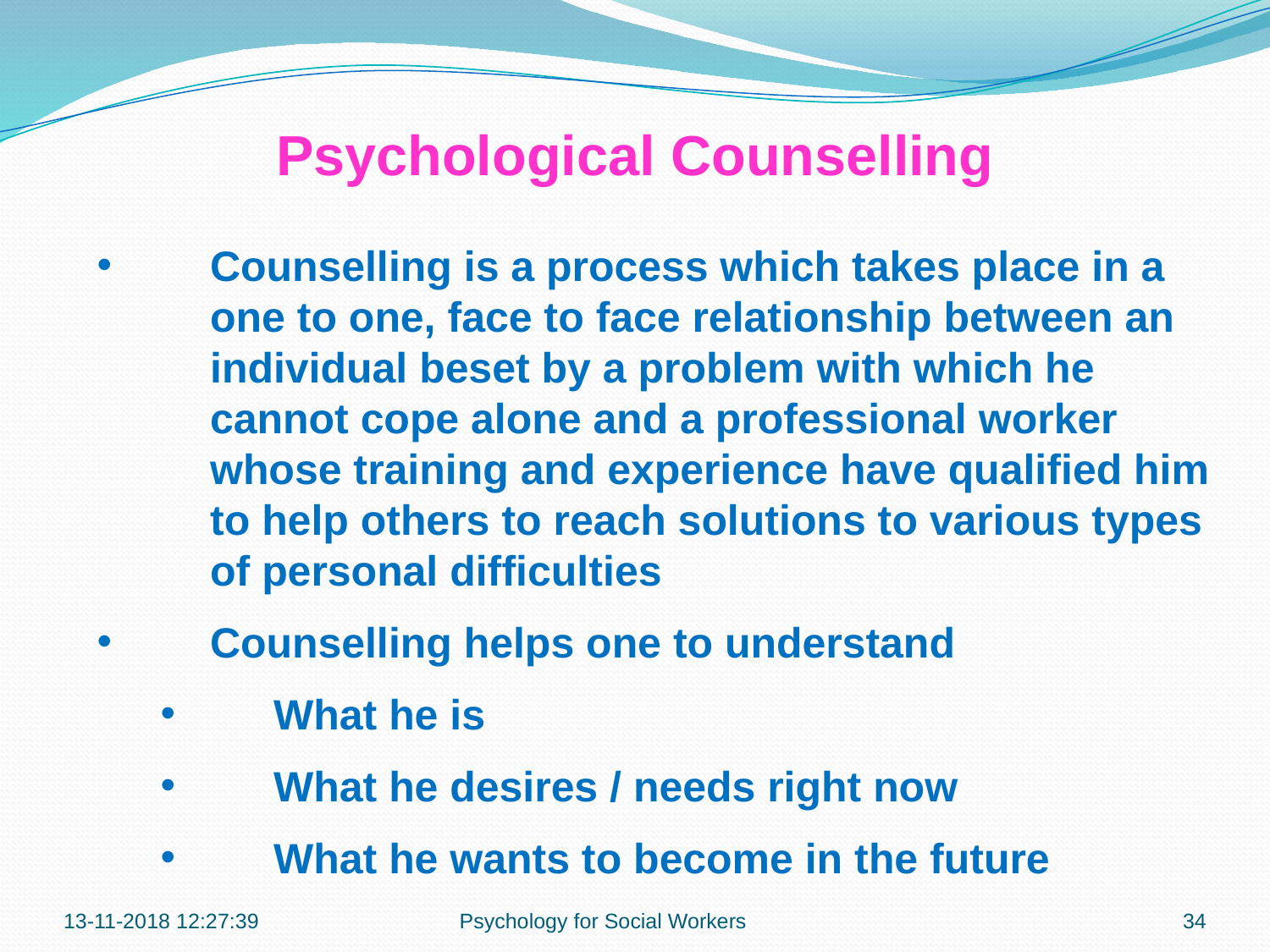

Psychological Counselling
Counselling is a process which takes place in a one to one, face to face relationship between an individual beset by a problem with which he cannot cope alone and a professional worker whose training and experience have qualified him to help others to reach solutions to various types of personal difficulties
Counselling helps one to understand
What he is
What he desires / needs right now
What he wants to become in the future
13-11-2018 12:27:39
Psychology for Social Workers
34